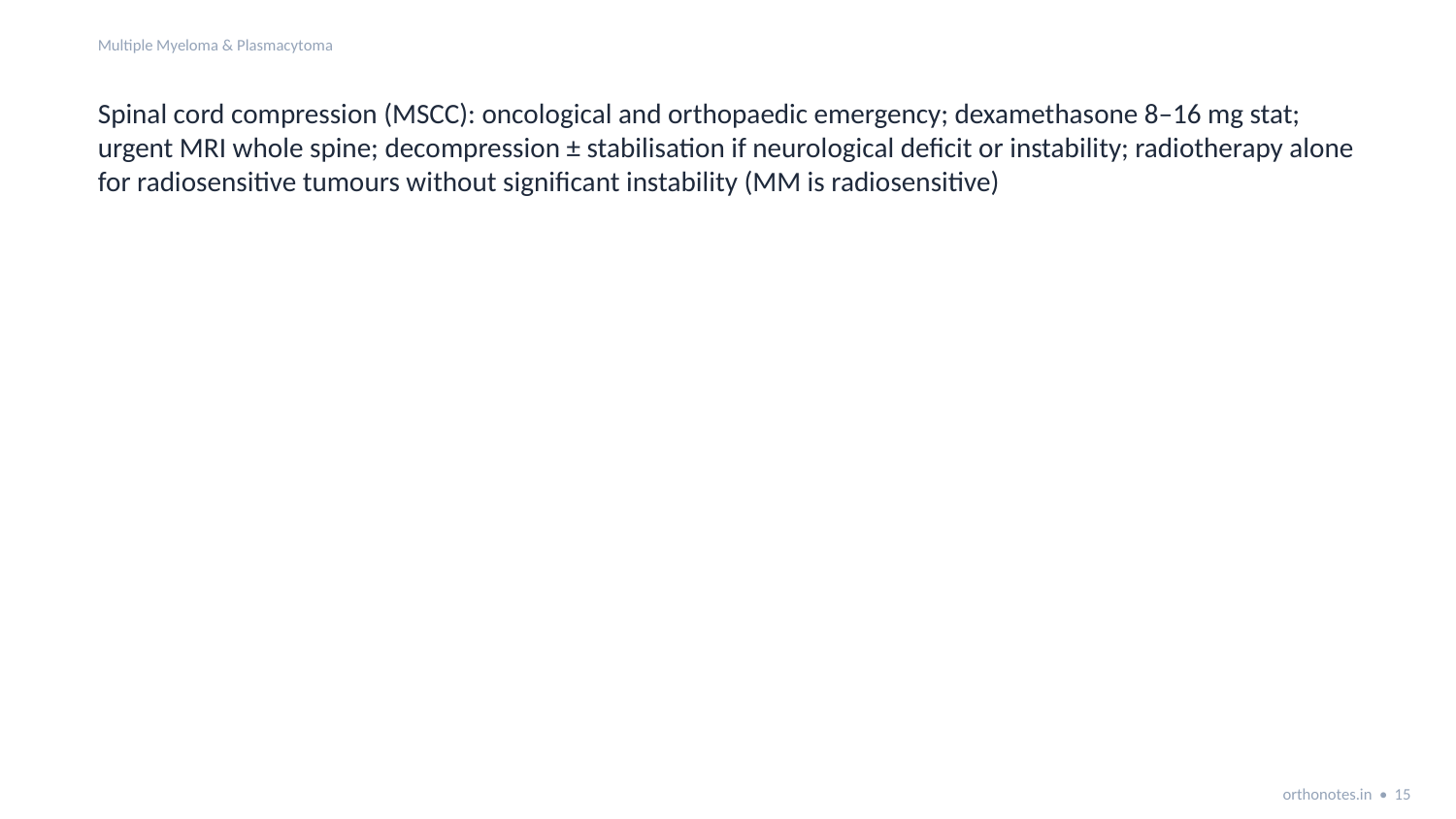

Multiple Myeloma & Plasmacytoma
Spinal cord compression (MSCC): oncological and orthopaedic emergency; dexamethasone 8–16 mg stat; urgent MRI whole spine; decompression ± stabilisation if neurological deficit or instability; radiotherapy alone for radiosensitive tumours without significant instability (MM is radiosensitive)
orthonotes.in  •  15